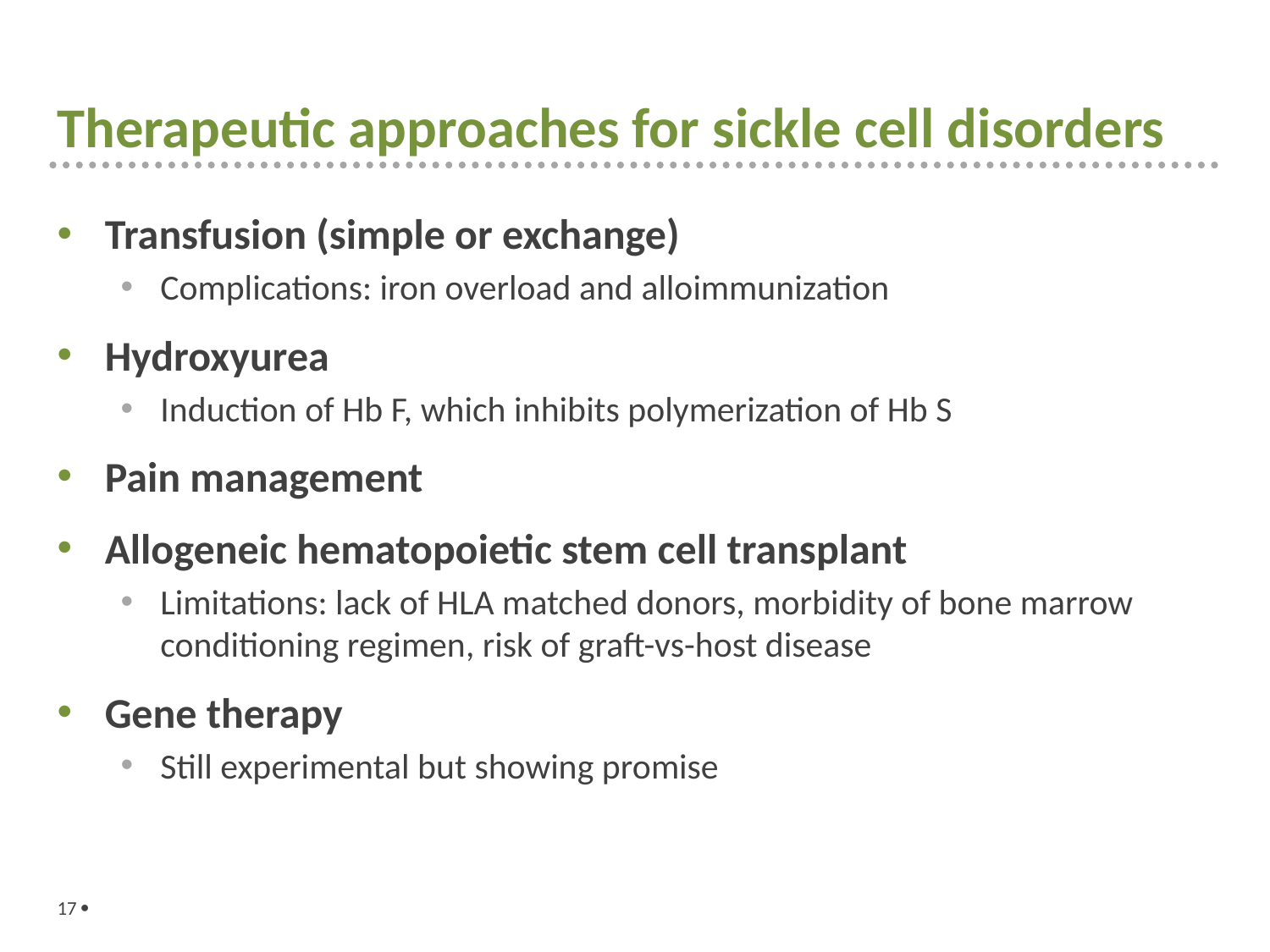

# Therapeutic approaches for sickle cell disorders
Transfusion (simple or exchange)
Complications: iron overload and alloimmunization
Hydroxyurea
Induction of Hb F, which inhibits polymerization of Hb S
Pain management
Allogeneic hematopoietic stem cell transplant
Limitations: lack of HLA matched donors, morbidity of bone marrow conditioning regimen, risk of graft-vs-host disease
Gene therapy
Still experimental but showing promise
17 •